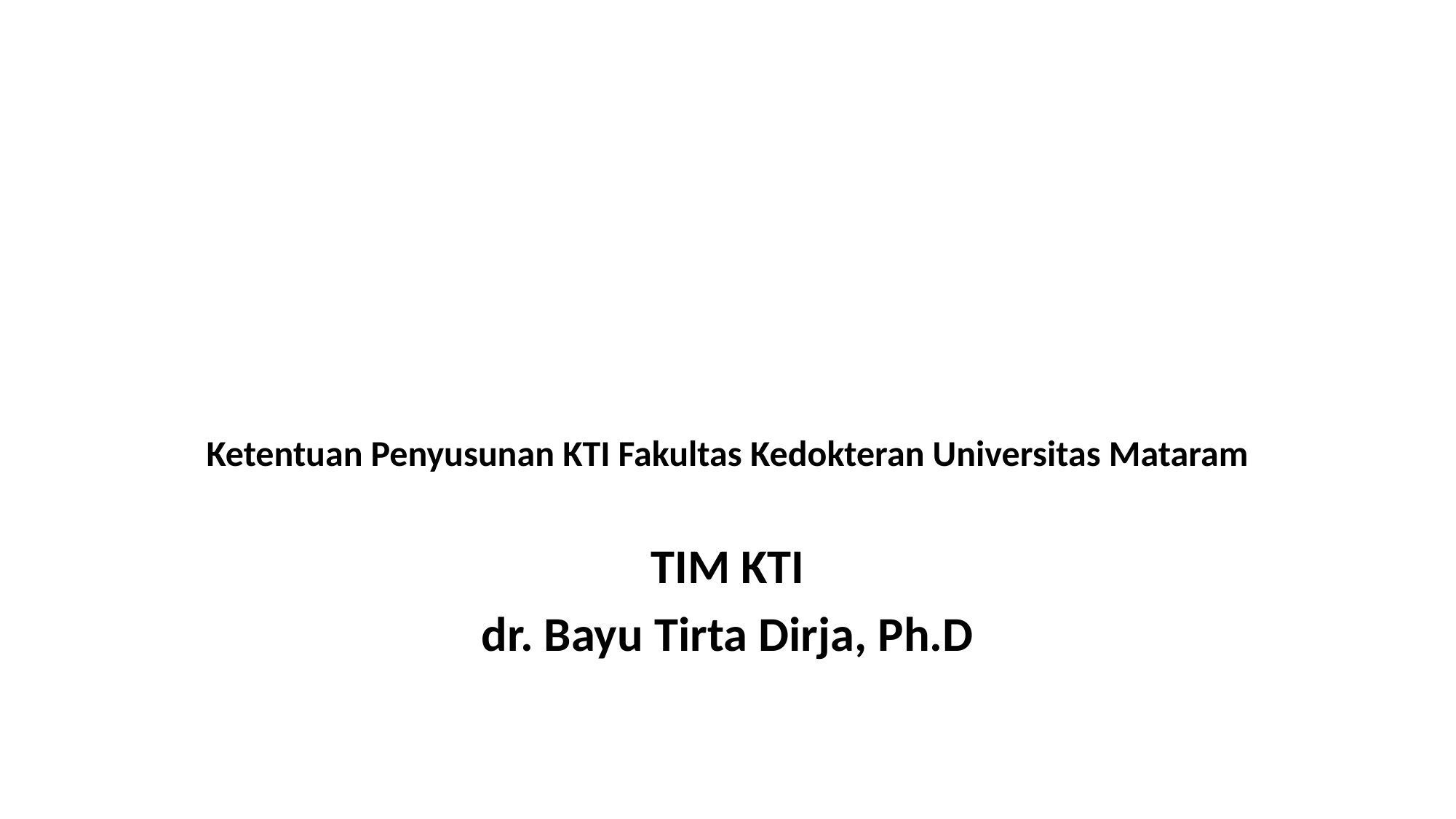

# Ketentuan Penyusunan KTI Fakultas Kedokteran Universitas Mataram
TIM KTI
dr. Bayu Tirta Dirja, Ph.D